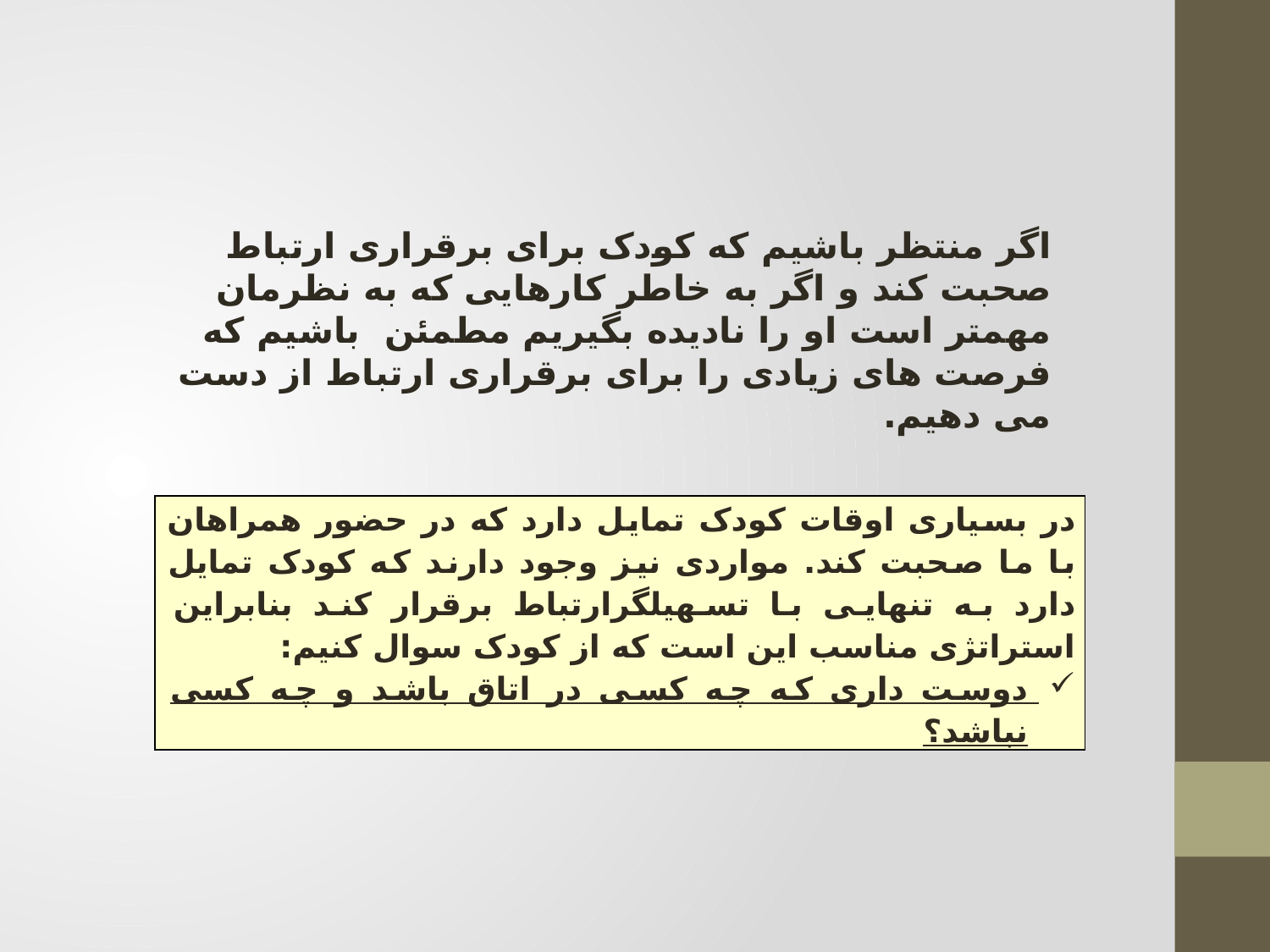

#
اگر منتظر باشیم که کودک برای برقراری ارتباط صحبت کند و اگر به خاطر کارهایی که به نظرمان مهمتر است او را نادیده بگیریم مطمئن  باشیم که فرصت های زیادی را برای برقراری ارتباط از دست می دهیم.

| در بسیاری اوقات کودک تمایل دارد که در حضور همراهان با ما صحبت کند. مواردی نیز وجود دارند که کودک تمایل دارد به تنهایی با تسهیلگرارتباط برقرار کند بنابراین استراتژی مناسب این است که از کودک سوال کنیم: دوست داری که چه کسی در اتاق باشد و چه کسی نباشد؟ |
| --- |